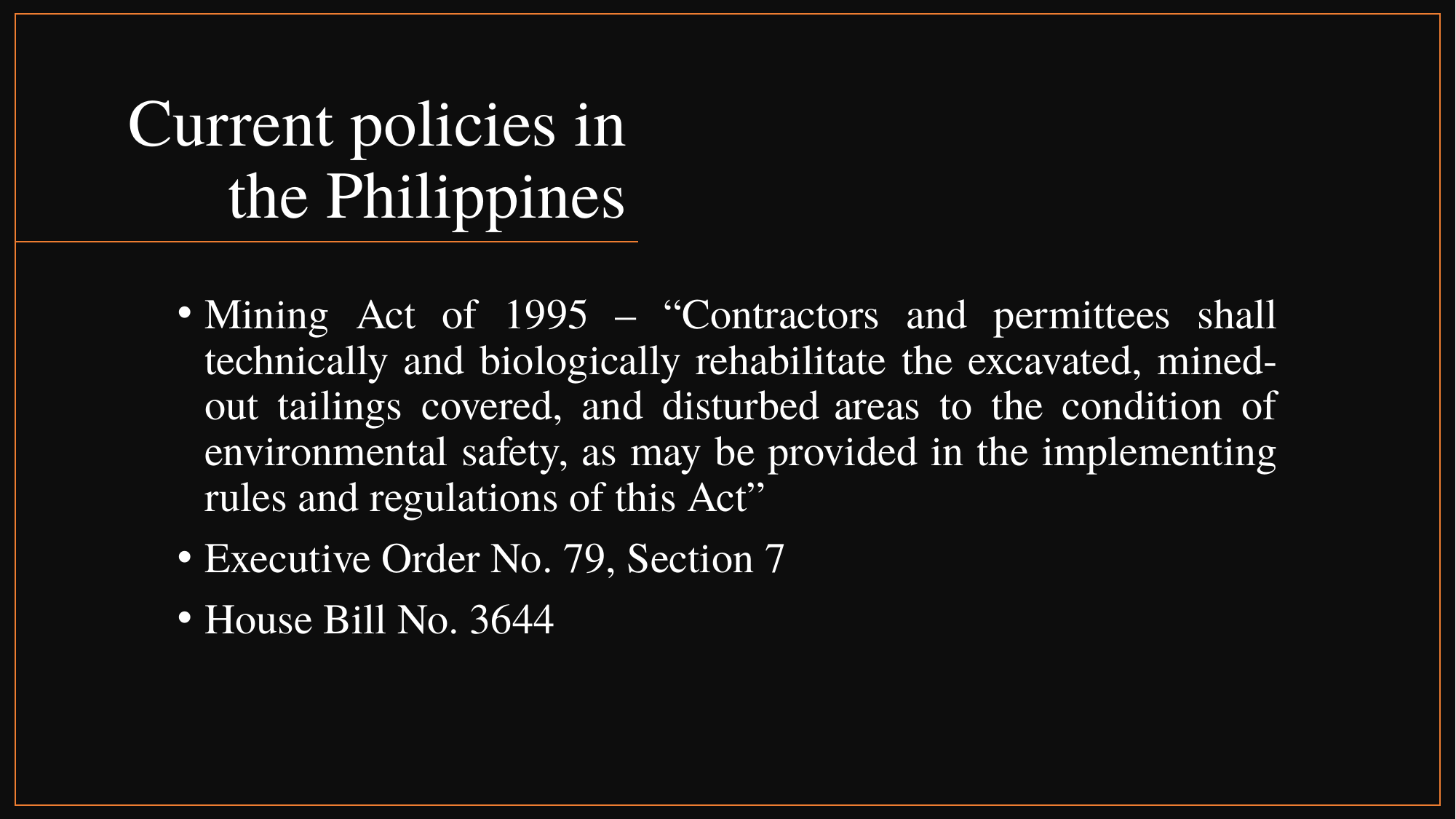

# Current policies in the Philippines
Mining Act of 1995 – “Contractors and permittees shall technically and biologically rehabilitate the excavated, mined-out tailings covered, and disturbed areas to the condition of environmental safety, as may be provided in the implementing rules and regulations of this Act”
Executive Order No. 79, Section 7
House Bill No. 3644